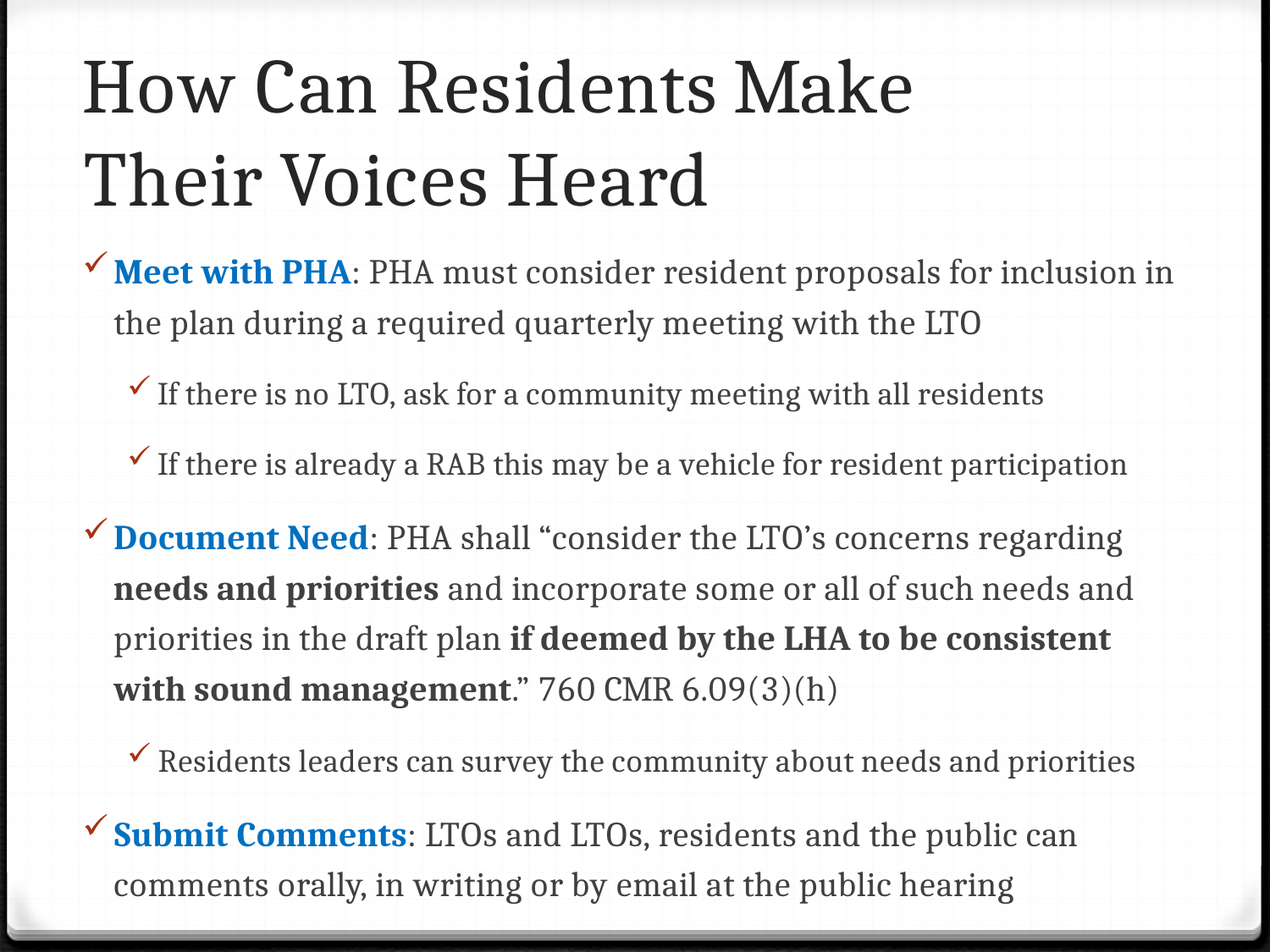

# How Can Residents Make Their Voices Heard
Meet with PHA: PHA must consider resident proposals for inclusion in the plan during a required quarterly meeting with the LTO
If there is no LTO, ask for a community meeting with all residents
If there is already a RAB this may be a vehicle for resident participation
Document Need: PHA shall “consider the LTO’s concerns regarding needs and priorities and incorporate some or all of such needs and priorities in the draft plan if deemed by the LHA to be consistent with sound management.” 760 CMR 6.09(3)(h)
Residents leaders can survey the community about needs and priorities
Submit Comments: LTOs and LTOs, residents and the public can comments orally, in writing or by email at the public hearing